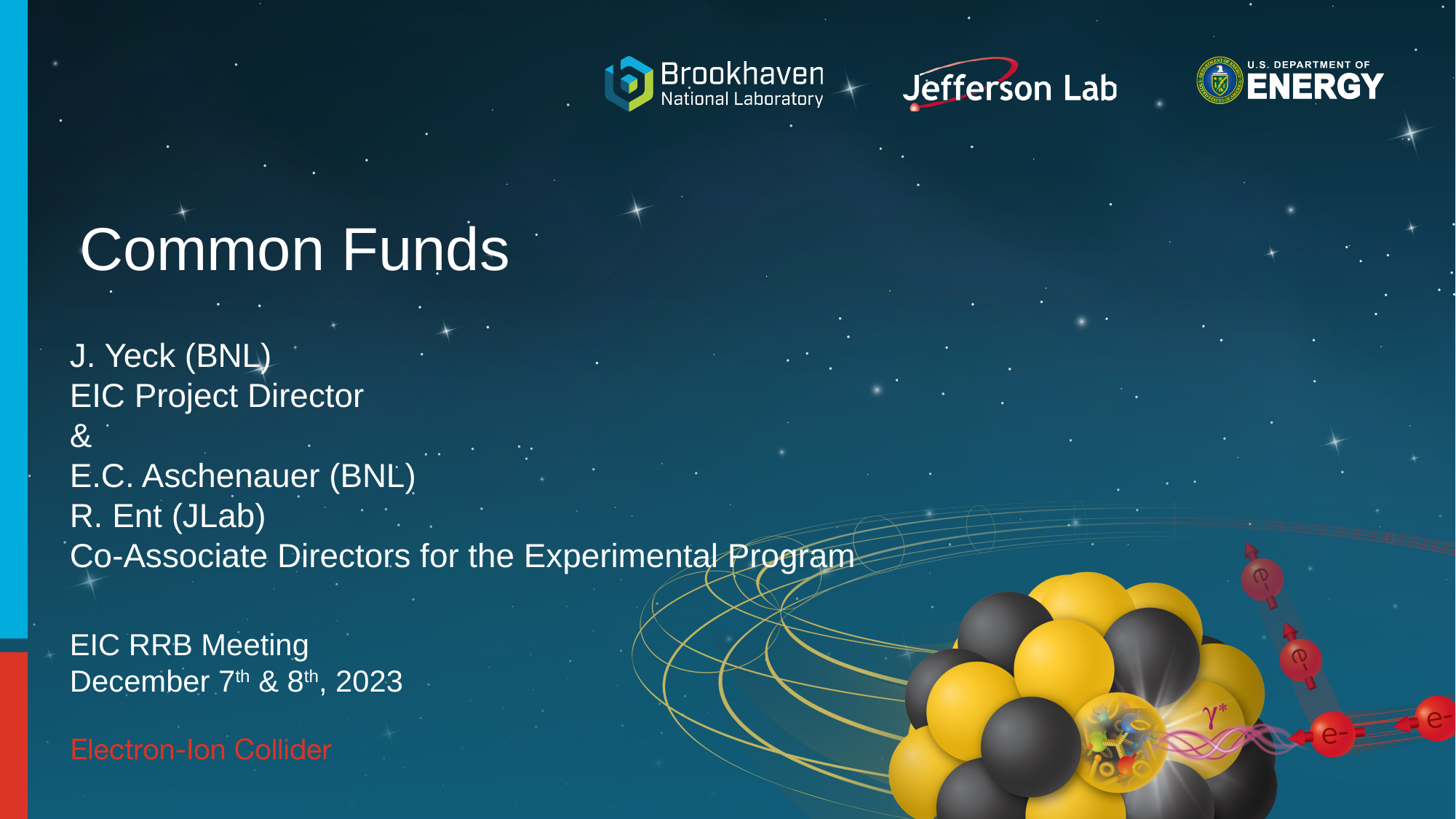

# Common Funds
J. Yeck (BNL)
EIC Project Director
&
E.C. Aschenauer (BNL)
R. Ent (JLab)
Co-Associate Directors for the Experimental Program

EIC RRB Meeting
December 7th & 8th, 2023